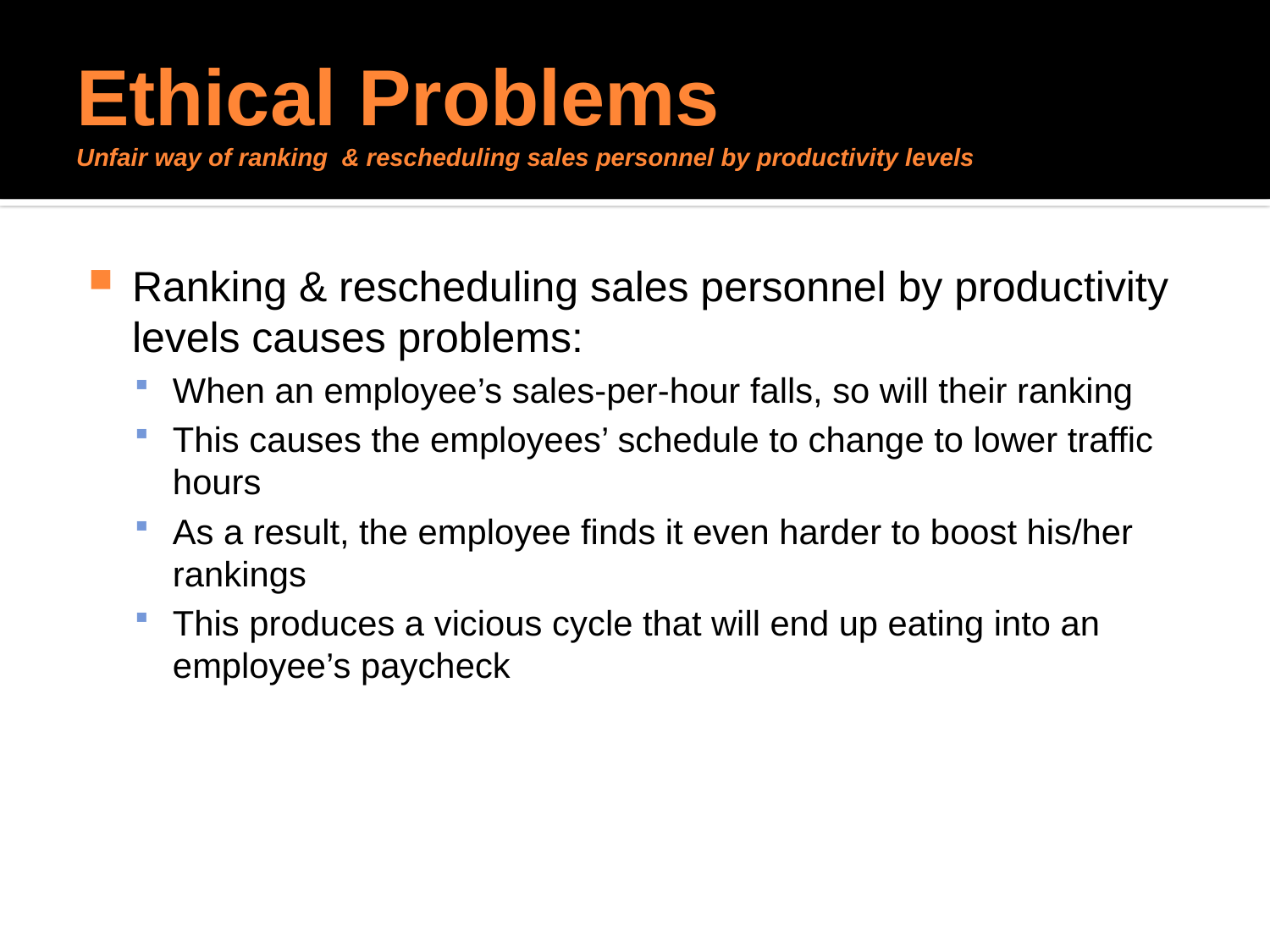

# Ethical Problems Unfair way of ranking  & rescheduling sales personnel by productivity levels
Ranking & rescheduling sales personnel by productivity levels causes problems:
When an employee’s sales-per-hour falls, so will their ranking
This causes the employees’ schedule to change to lower traffic hours
As a result, the employee finds it even harder to boost his/her rankings
This produces a vicious cycle that will end up eating into an employee’s paycheck